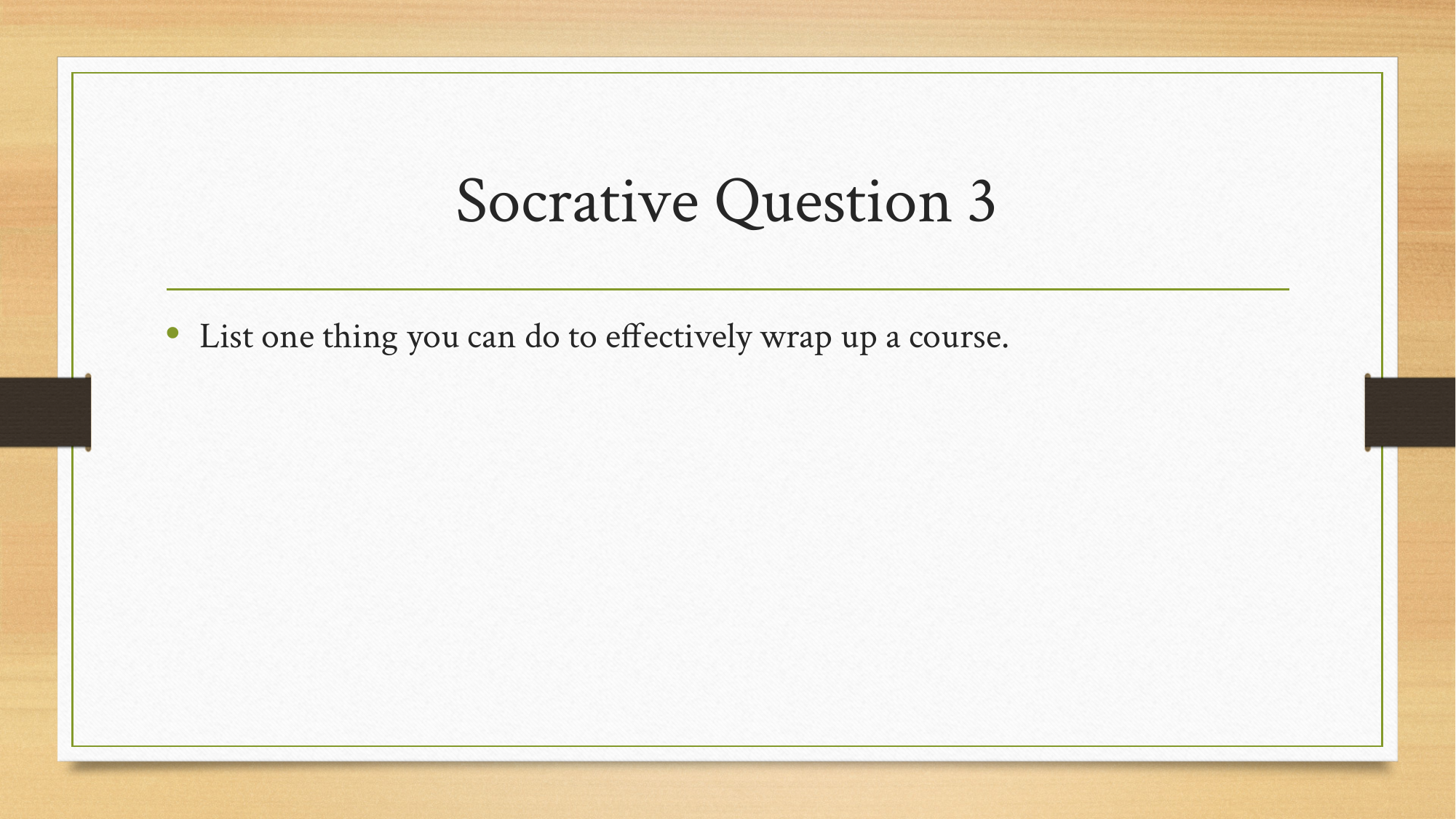

# Socrative Question 3
List one thing you can do to effectively wrap up a course.